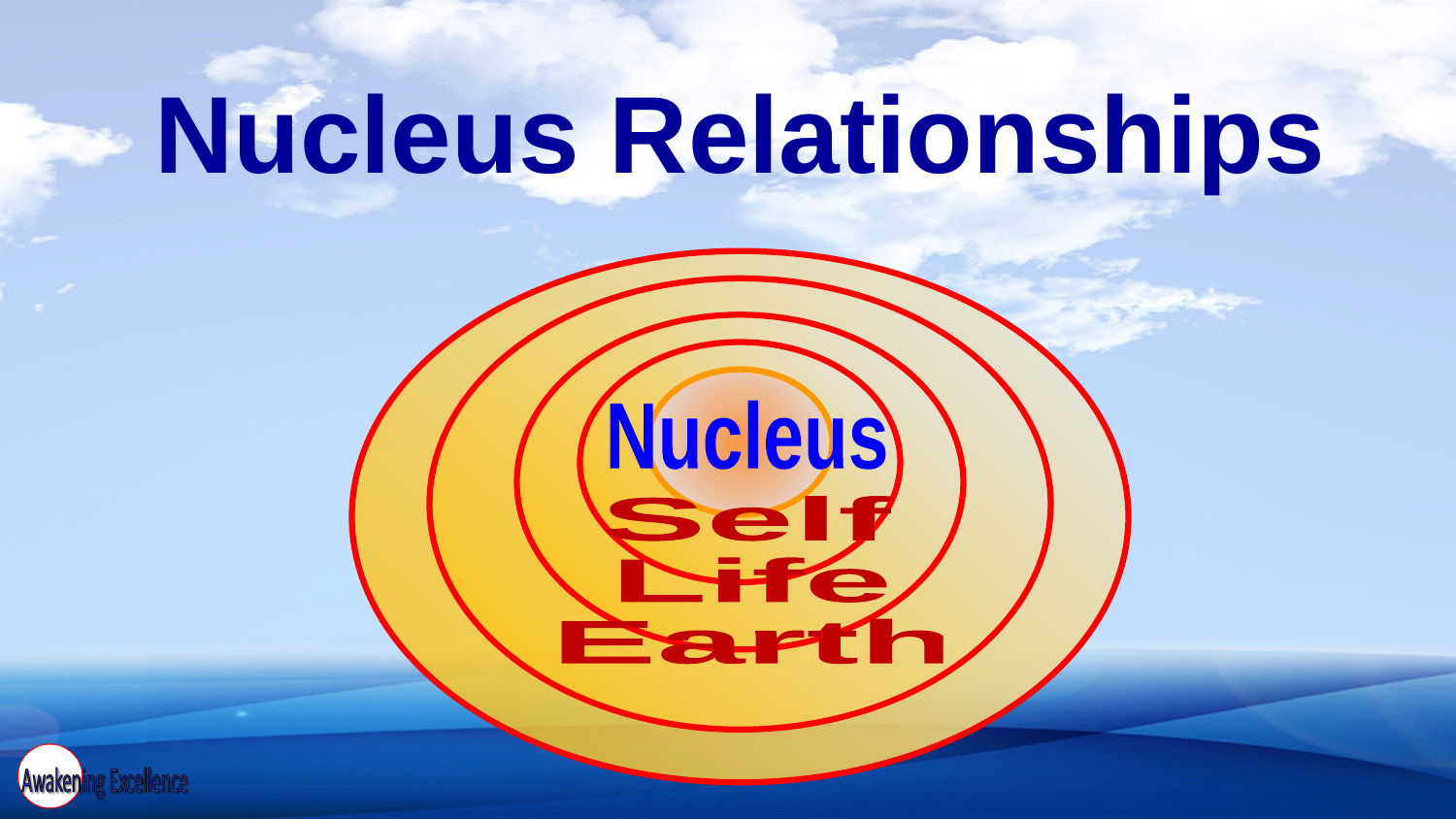

# Nucleus Relationships

Nucleus
Self
Life
Earth